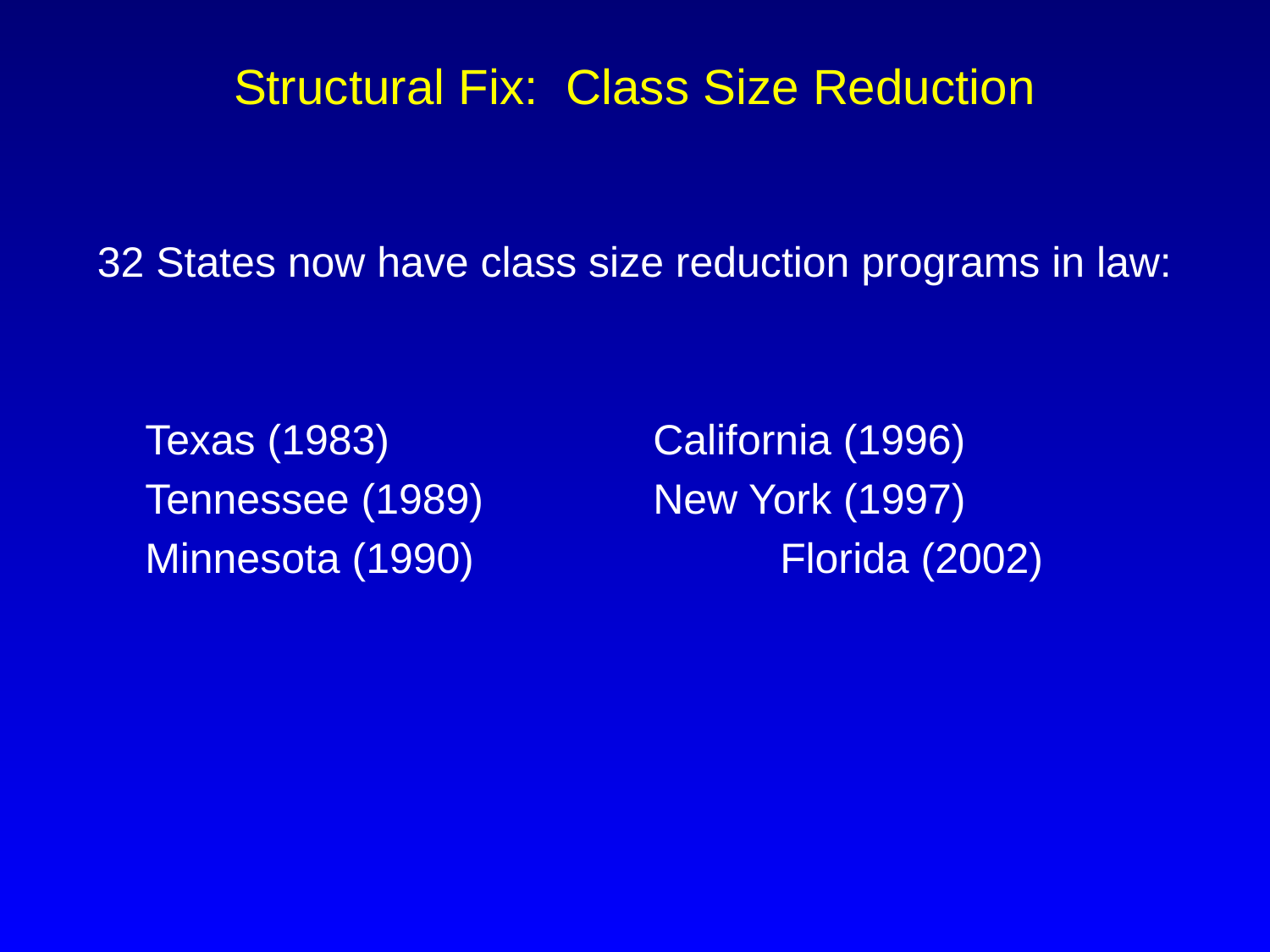

# Structural Fix:  Class Size Reduction

32 States now have class size reduction programs in law:

	Texas (1983)			California (1996)
	Tennessee (1989)		New York (1997)
	Minnesota (1990)			Florida (2002)